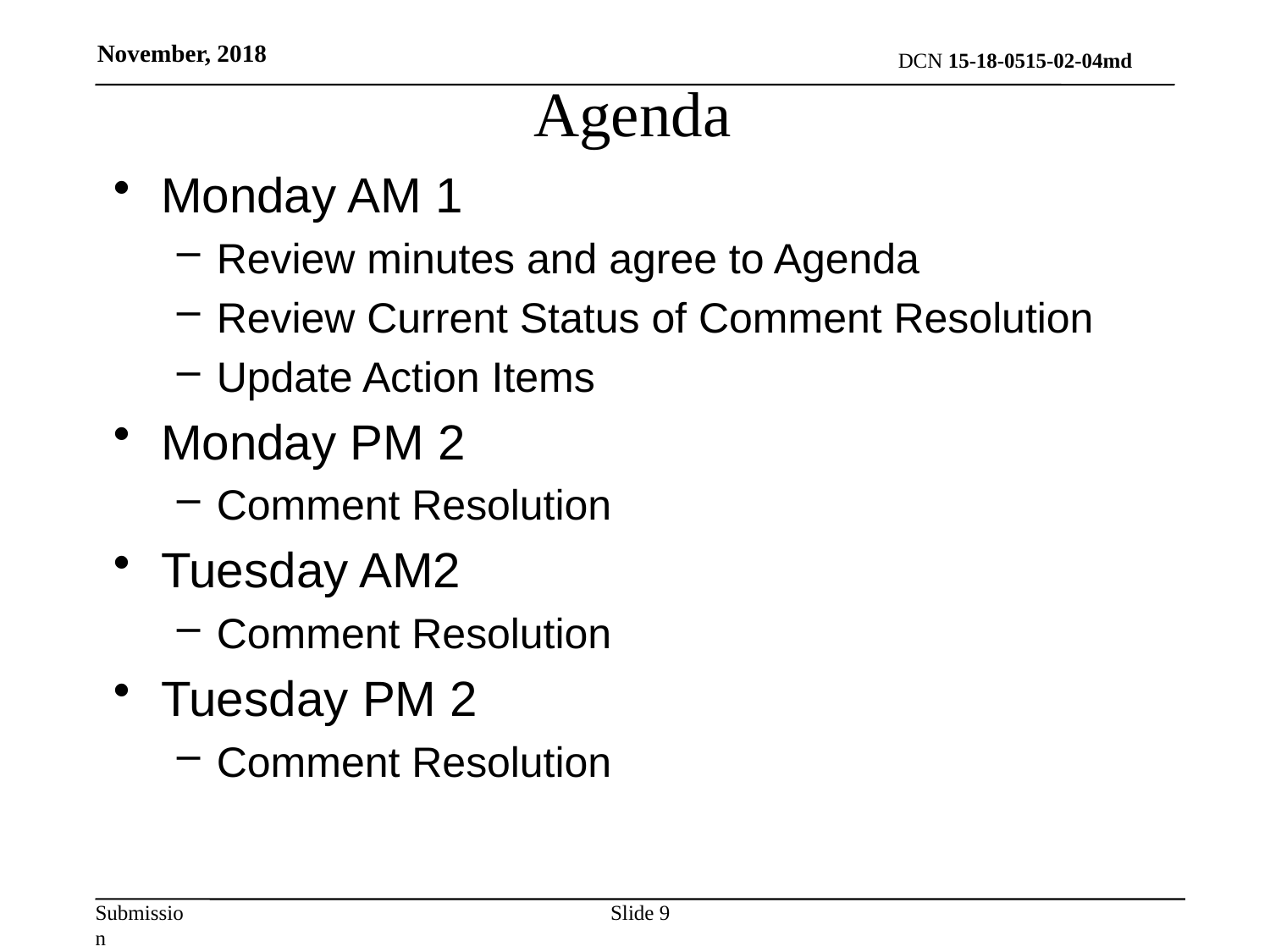

# Agenda
November, 2018
Monday AM 1
Review minutes and agree to Agenda
Review Current Status of Comment Resolution
Update Action Items
Monday PM 2
Comment Resolution
Tuesday AM2
Comment Resolution
Tuesday PM 2
Comment Resolution

Slide 9